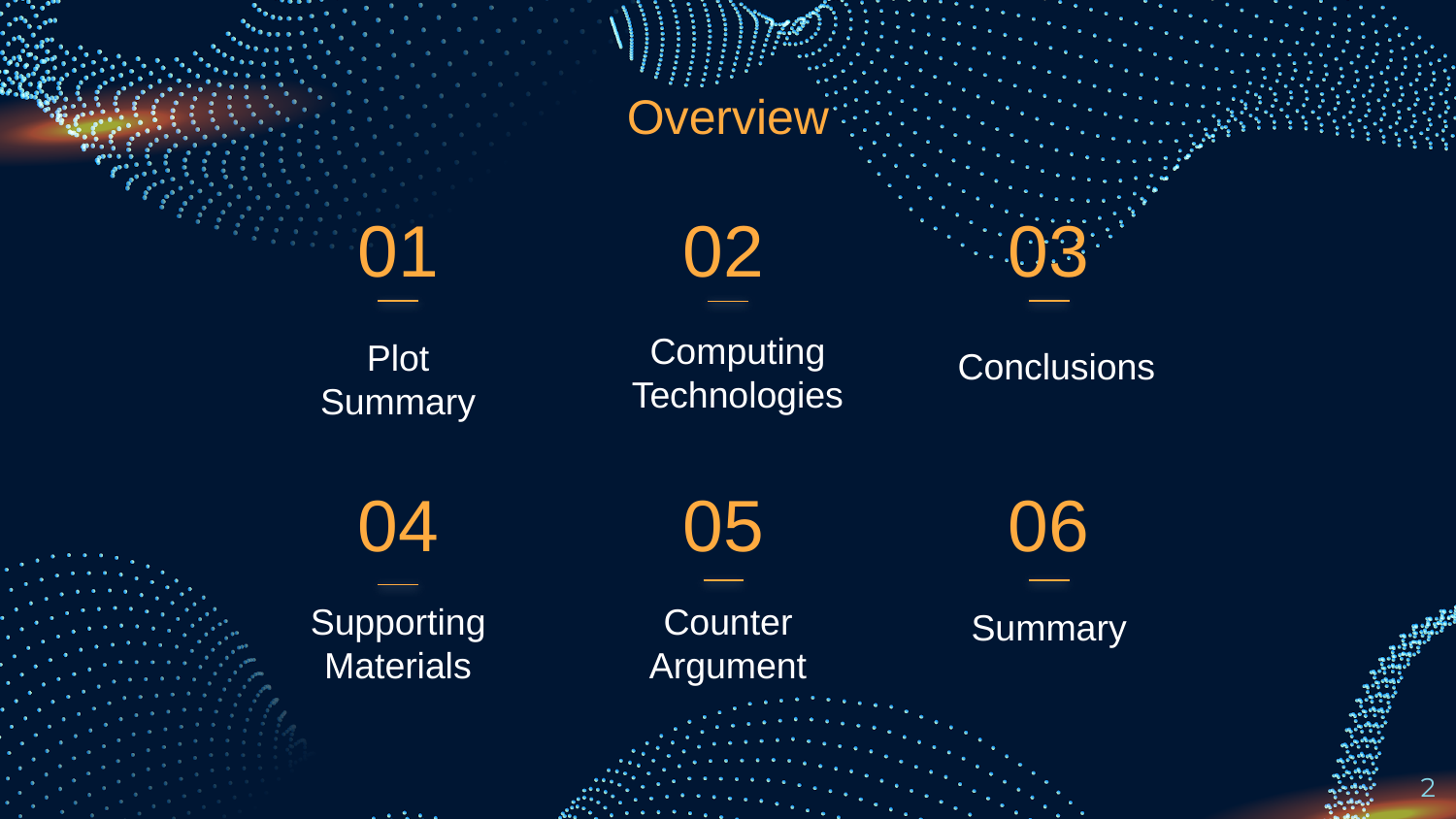

Overview
01
02
03
# Computing Technologies
Conclusions
Plot Summary
04
05
06
Supporting Materials
Counter Argument
Summary
2